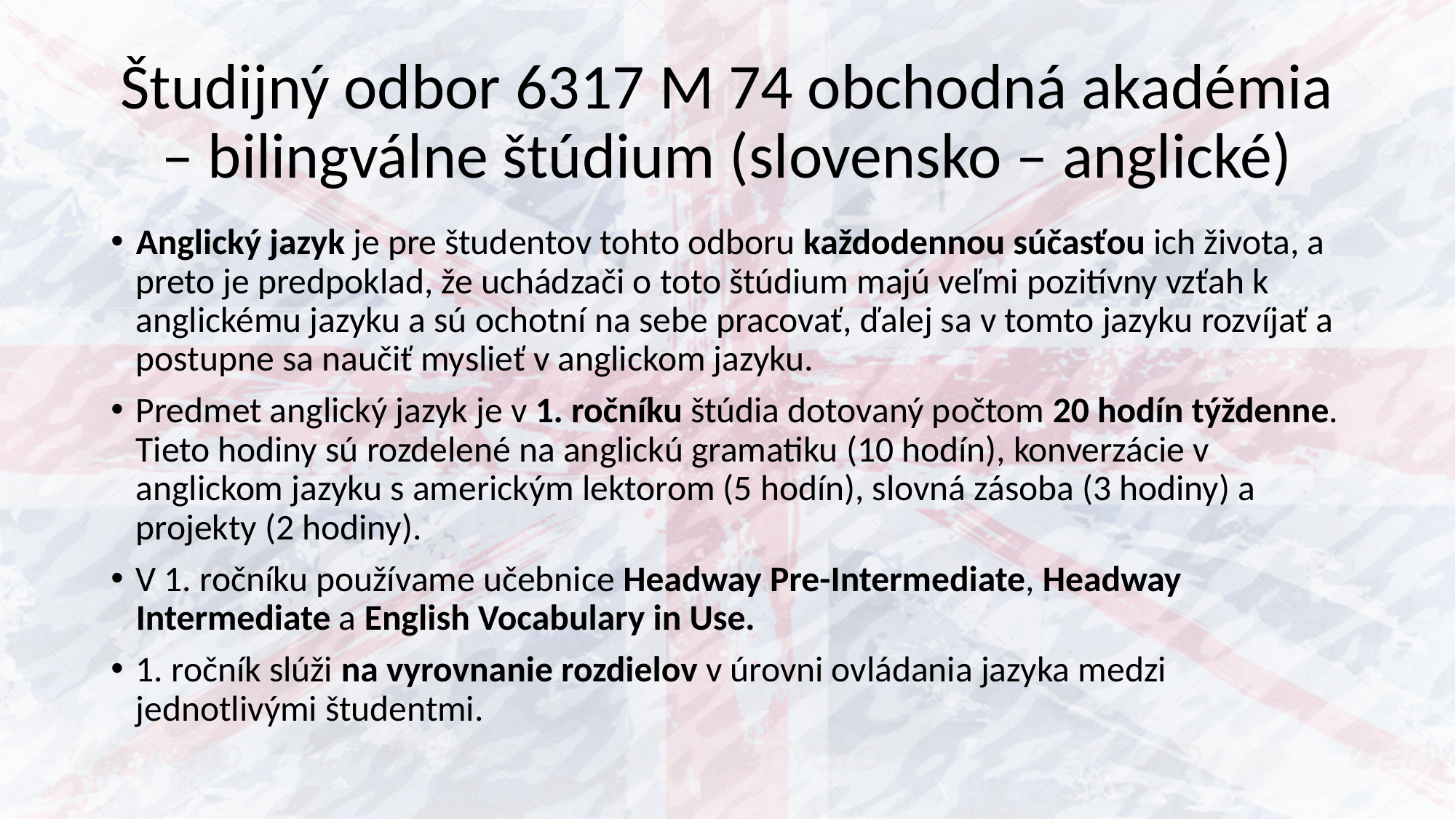

# Študijný odbor 6317 M 74 obchodná akadémia – bilingválne štúdium (slovensko – anglické)
Anglický jazyk je pre študentov tohto odboru každodennou súčasťou ich života, a preto je predpoklad, že uchádzači o toto štúdium majú veľmi pozitívny vzťah k anglickému jazyku a sú ochotní na sebe pracovať, ďalej sa v tomto jazyku rozvíjať a postupne sa naučiť myslieť v anglickom jazyku.
Predmet anglický jazyk je v 1. ročníku štúdia dotovaný počtom 20 hodín týždenne. Tieto hodiny sú rozdelené na anglickú gramatiku (10 hodín), konverzácie v anglickom jazyku s americkým lektorom (5 hodín), slovná zásoba (3 hodiny) a projekty (2 hodiny).
V 1. ročníku používame učebnice Headway Pre-Intermediate, Headway Intermediate a English Vocabulary in Use.
1. ročník slúži na vyrovnanie rozdielov v úrovni ovládania jazyka medzi jednotlivými študentmi.